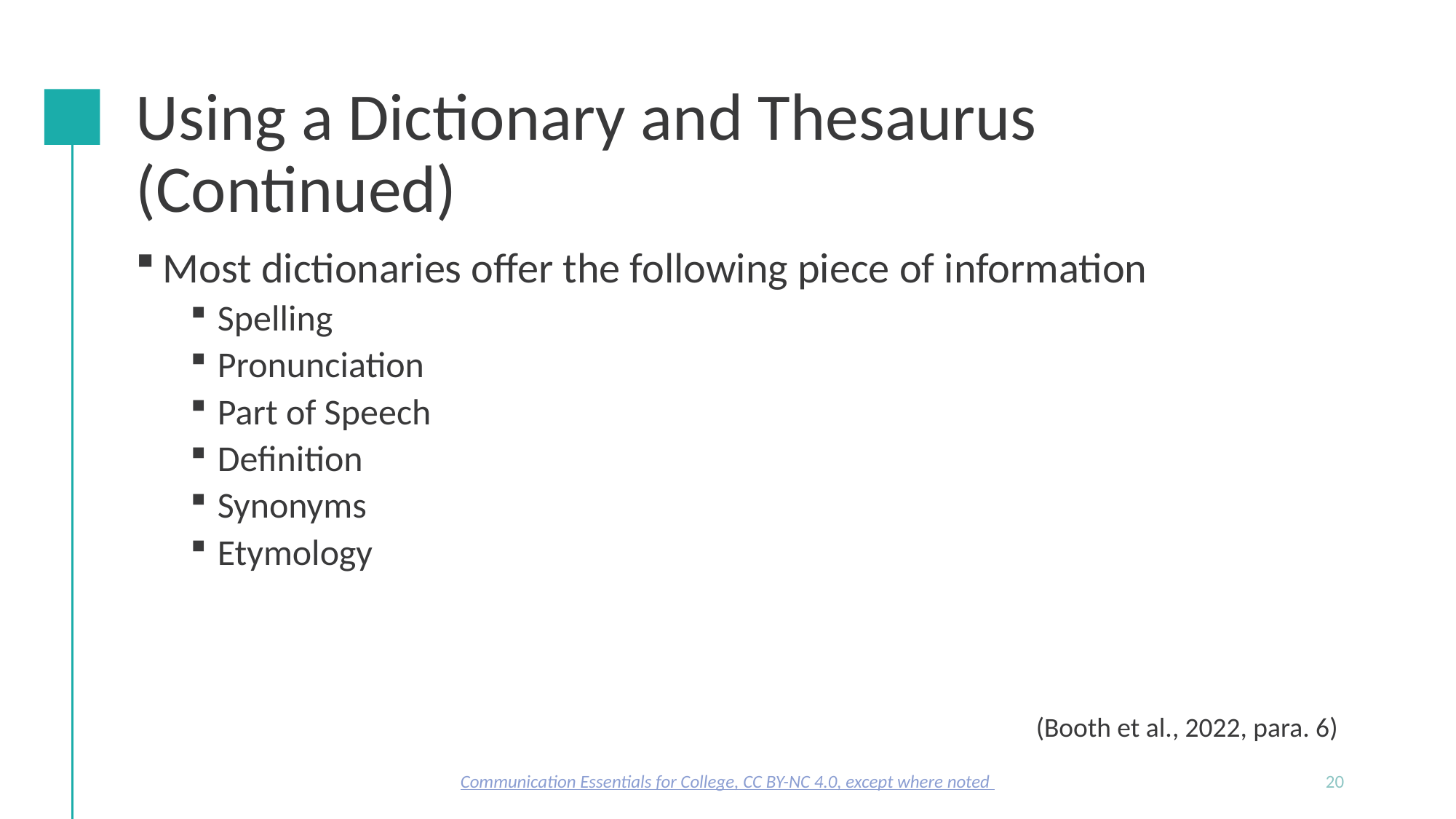

# Using a Dictionary and Thesaurus (Continued)
Most dictionaries offer the following piece of information
Spelling
Pronunciation
Part of Speech
Definition
Synonyms
Etymology

(Booth et al., 2022, para. 6)
Communication Essentials for College, CC BY-NC 4.0, except where noted
20